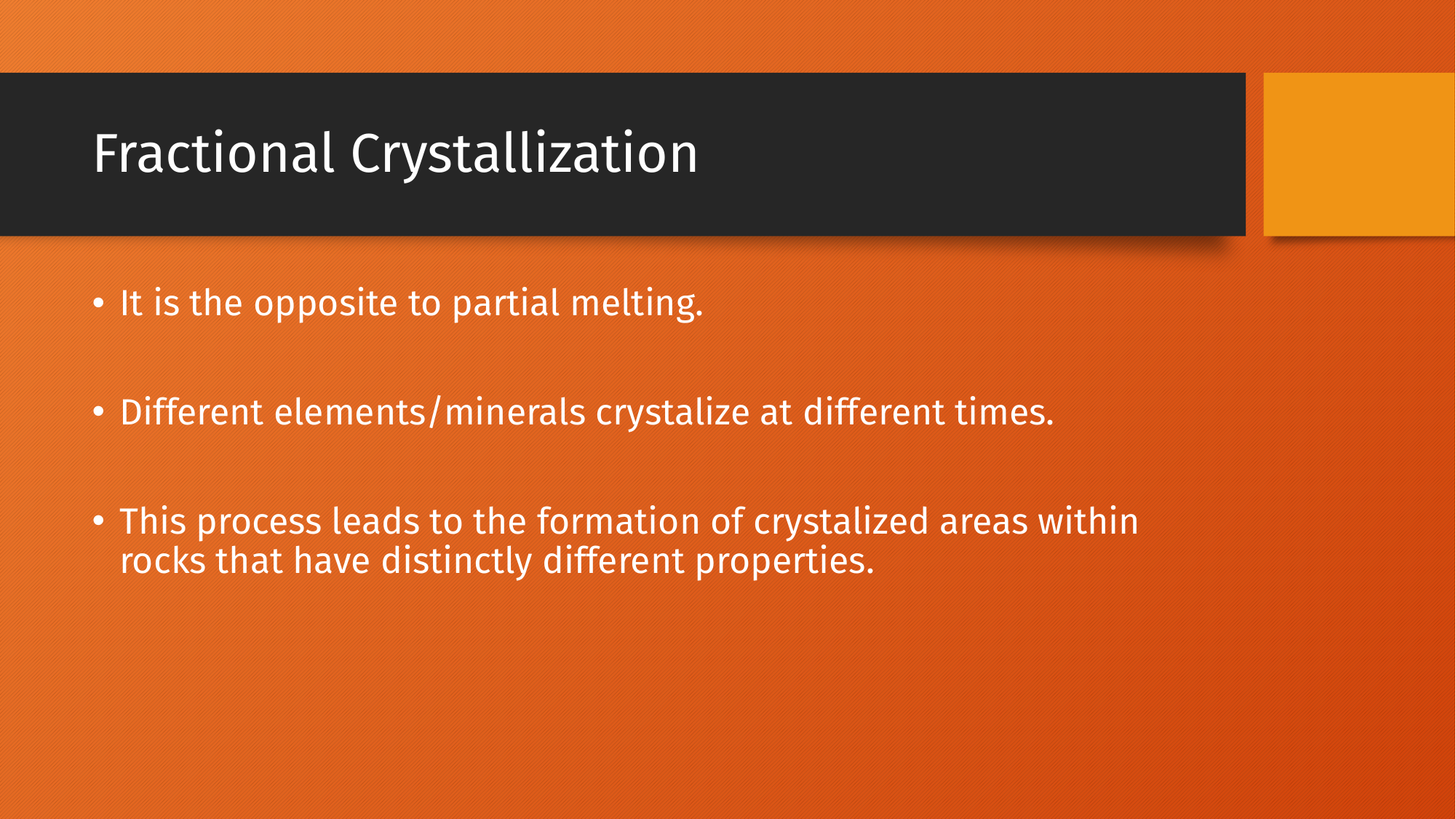

# Fractional Crystallization
It is the opposite to partial melting.

Different elements/minerals crystalize at different times.

This process leads to the formation of crystalized areas within rocks that have distinctly different properties.